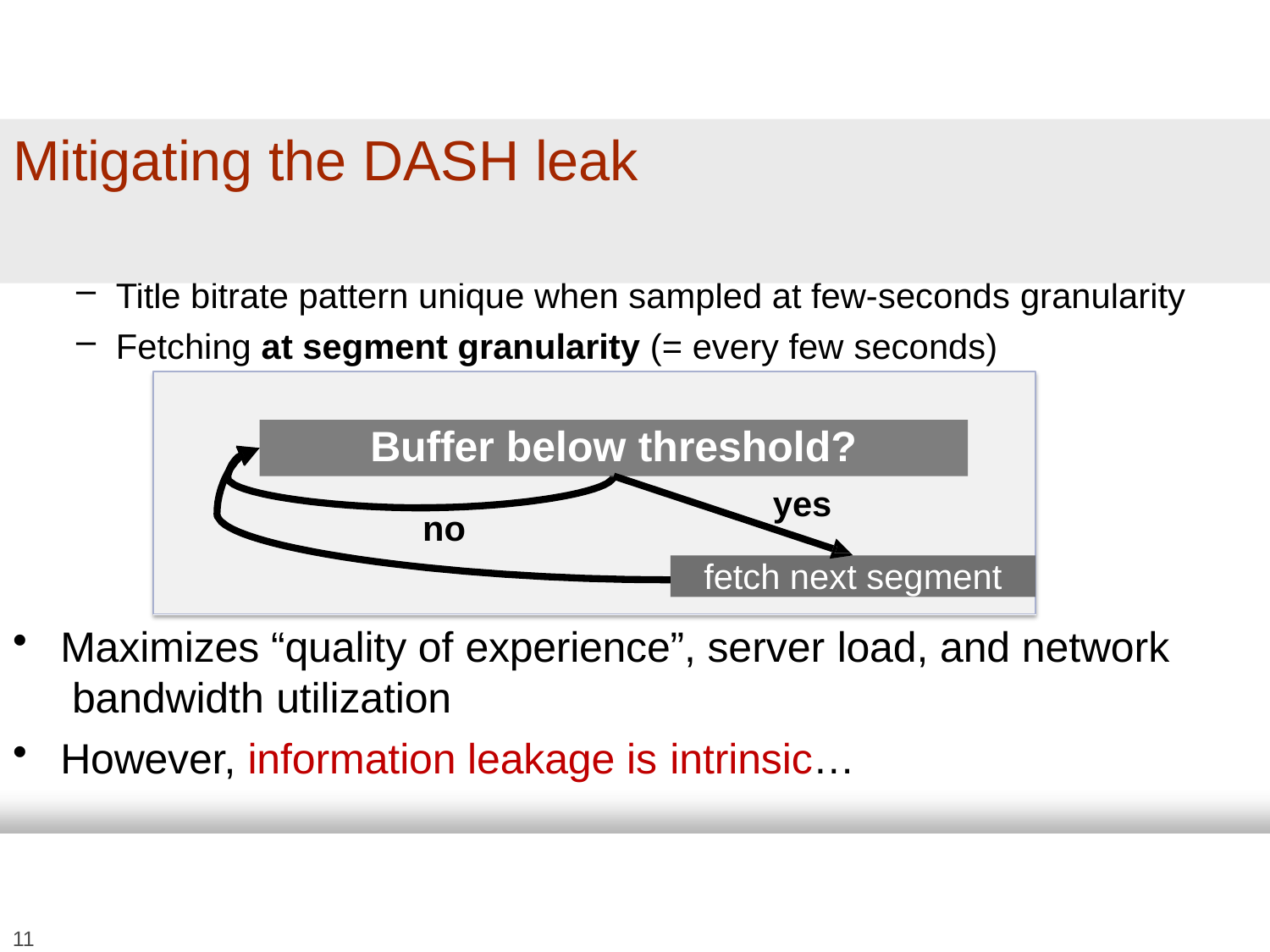

# Mitigating the DASH leak

Modern streaming traffic characteristics
Title bitrate pattern unique when sampled at few-seconds granularity
Fetching at segment granularity (= every few seconds)

Buffer below threshold?

yes
no
fetch next segment
Maximizes “quality of experience”, server load, and network  bandwidth utilization
However, information leakage is intrinsic…

111